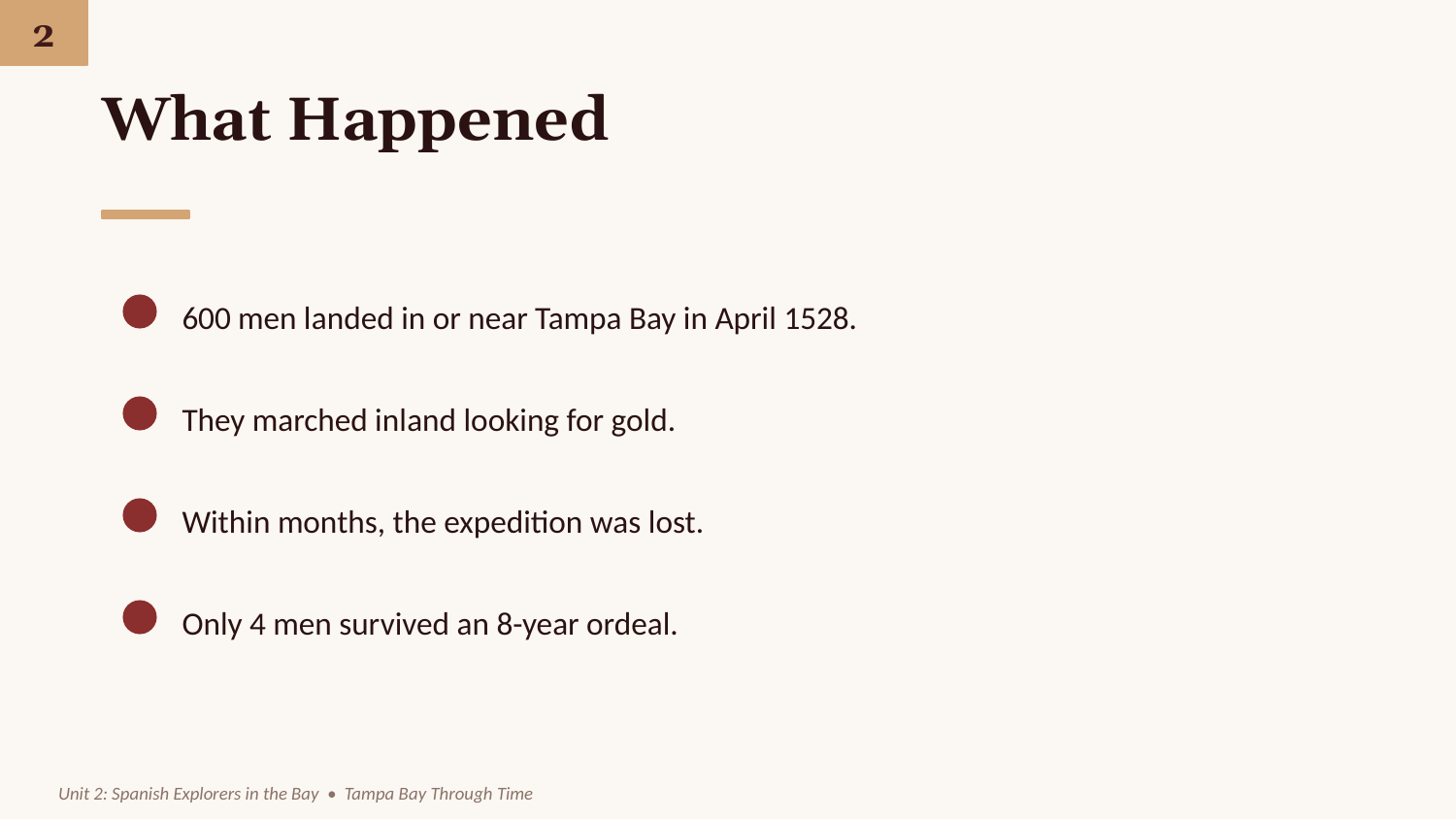

2
What Happened

600 men landed in or near Tampa Bay in April 1528.

They marched inland looking for gold.

Within months, the expedition was lost.

Only 4 men survived an 8-year ordeal.

Unit 2: Spanish Explorers in the Bay  •  Tampa Bay Through Time